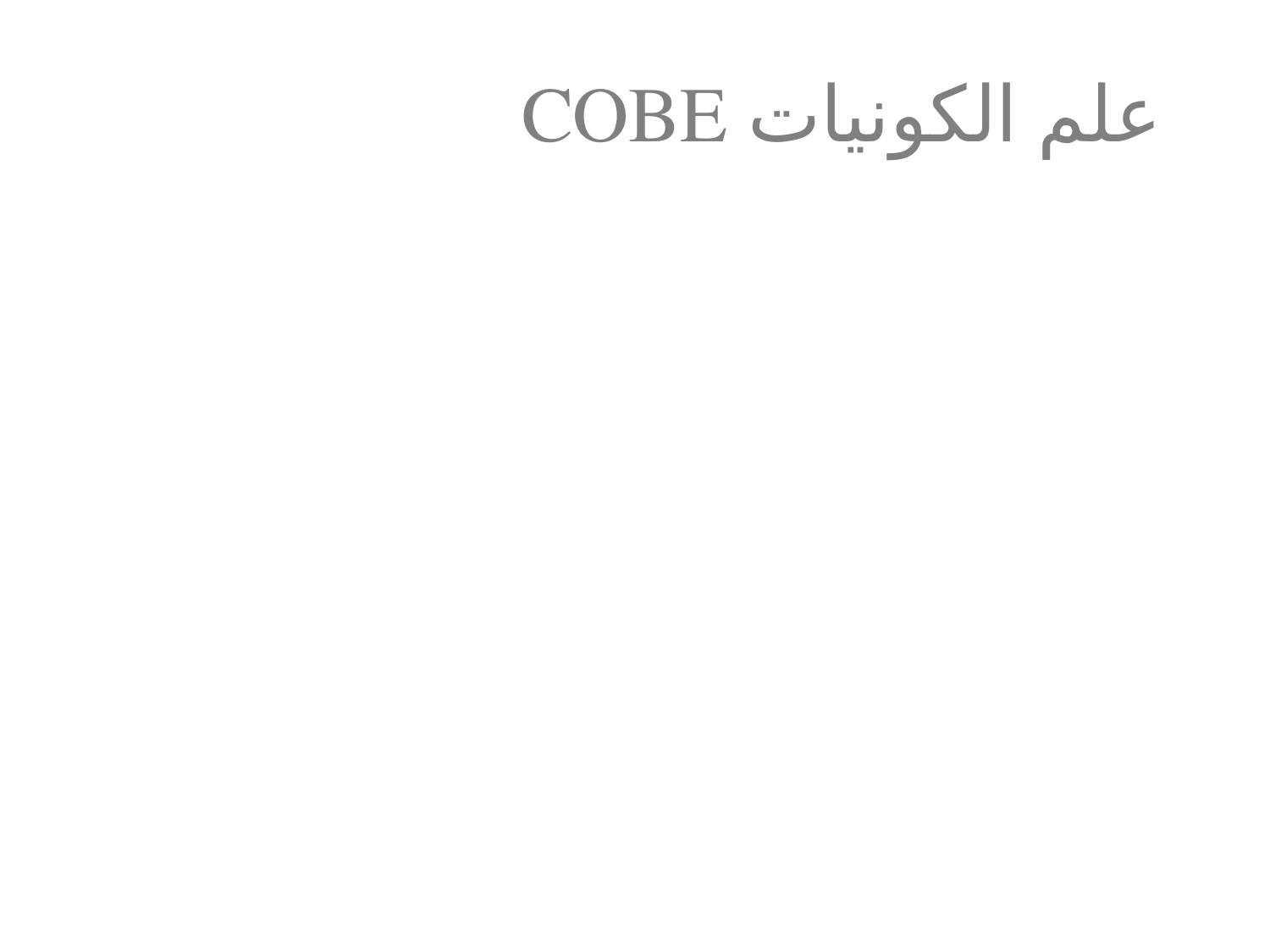

# علم الكونيات COBE
يحتوي CMB علي طيف من الجسم الأسود ، δواو/واوماكس < 50 جزء في المليون. حدود قويه ، حوالي 0.01 ٪ ، علي تحويل الطاقة (من الاضطرابات ، والجزيئات غير المستقرة ، وما إلى ذلك) بعد t = 1 سنه. لا تفسير جيد إلى جانب الانفجار الكبير الساخن.
CMB لديه بنيه مكانيه ، 0.001% علي الموازين > 7يا، بما يتسق مع التوقعات الثابتة والتضخم ، والمادة المظلمة والطاقة المظلمة أو Λ ثابت ، وتشكيل المجرات والتكتلات حسب الجاذبية.
CIBR لديها 2 أجزاء ، بالقرب (بضعة ميكرون) والآن (بضع مئات ميكرون) ، كل مع سطوع مماثله لمعان معروفه من المجرات IR مرئية القرب: L من الكون هو ~ القيمة المتوقعة مزدوجة.